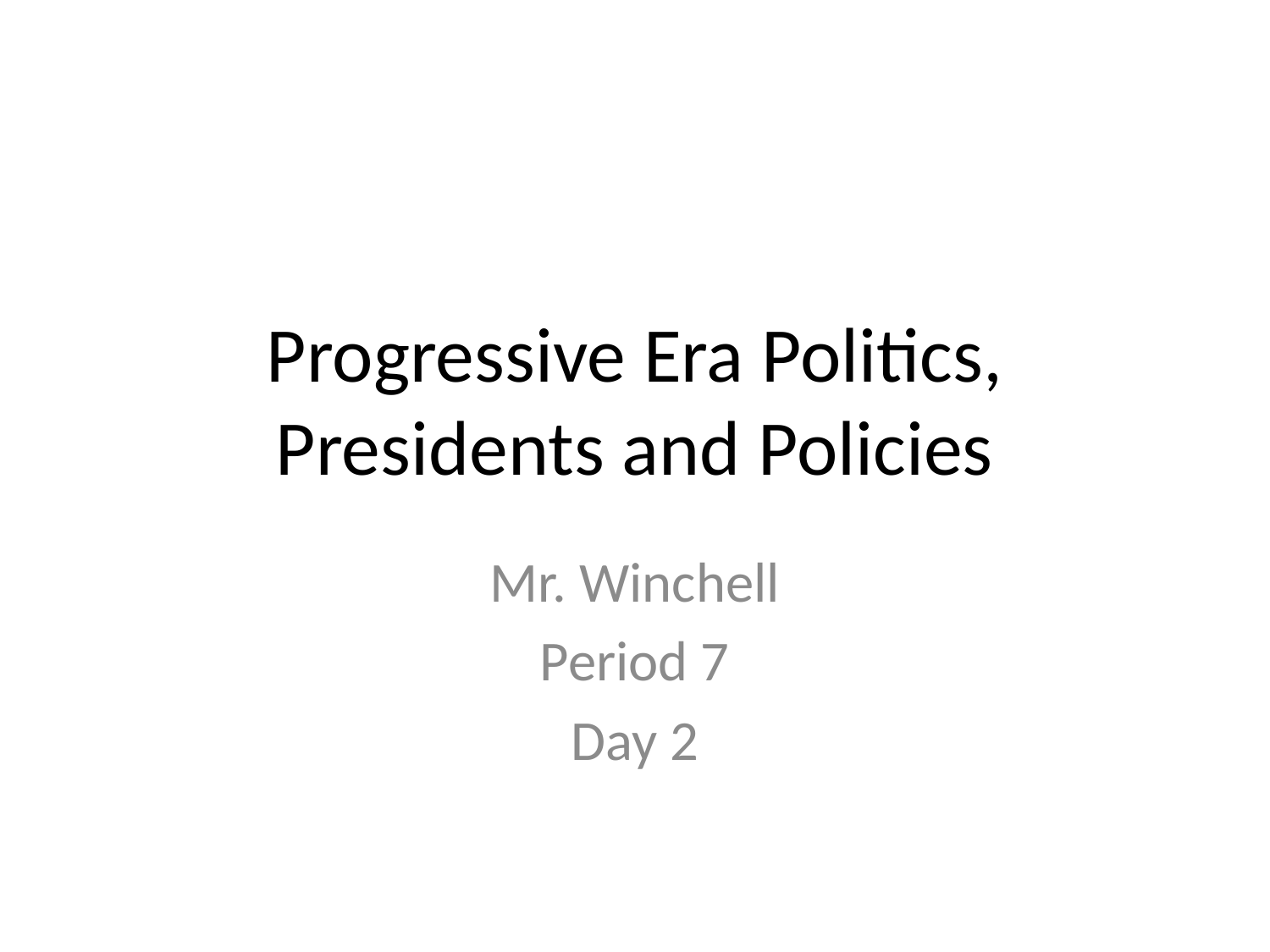

# Progressive Era Politics, Presidents and Policies
Mr. Winchell
Period 7
Day 2